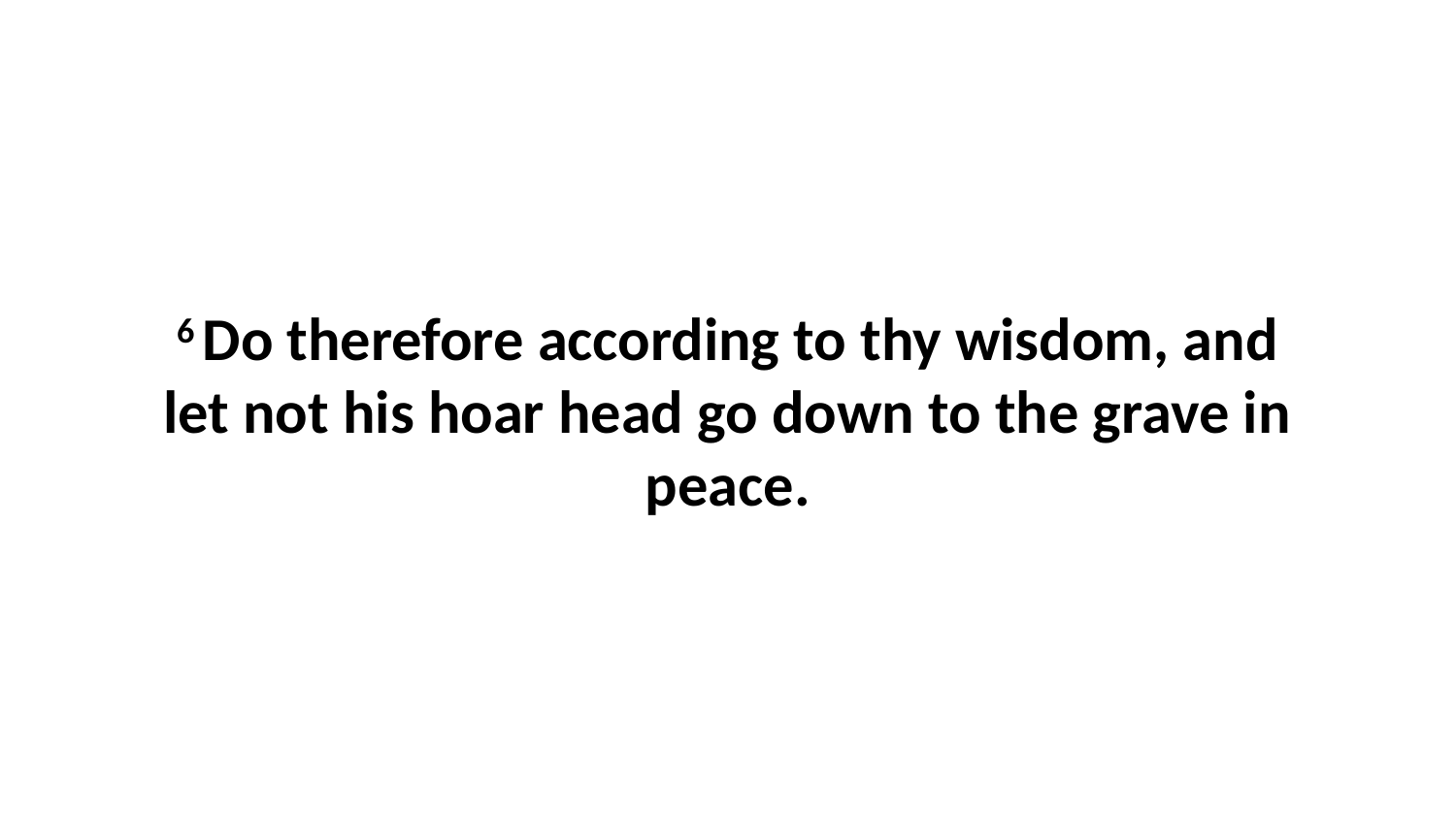

6 Do therefore according to thy wisdom, and let not his hoar head go down to the grave in peace.